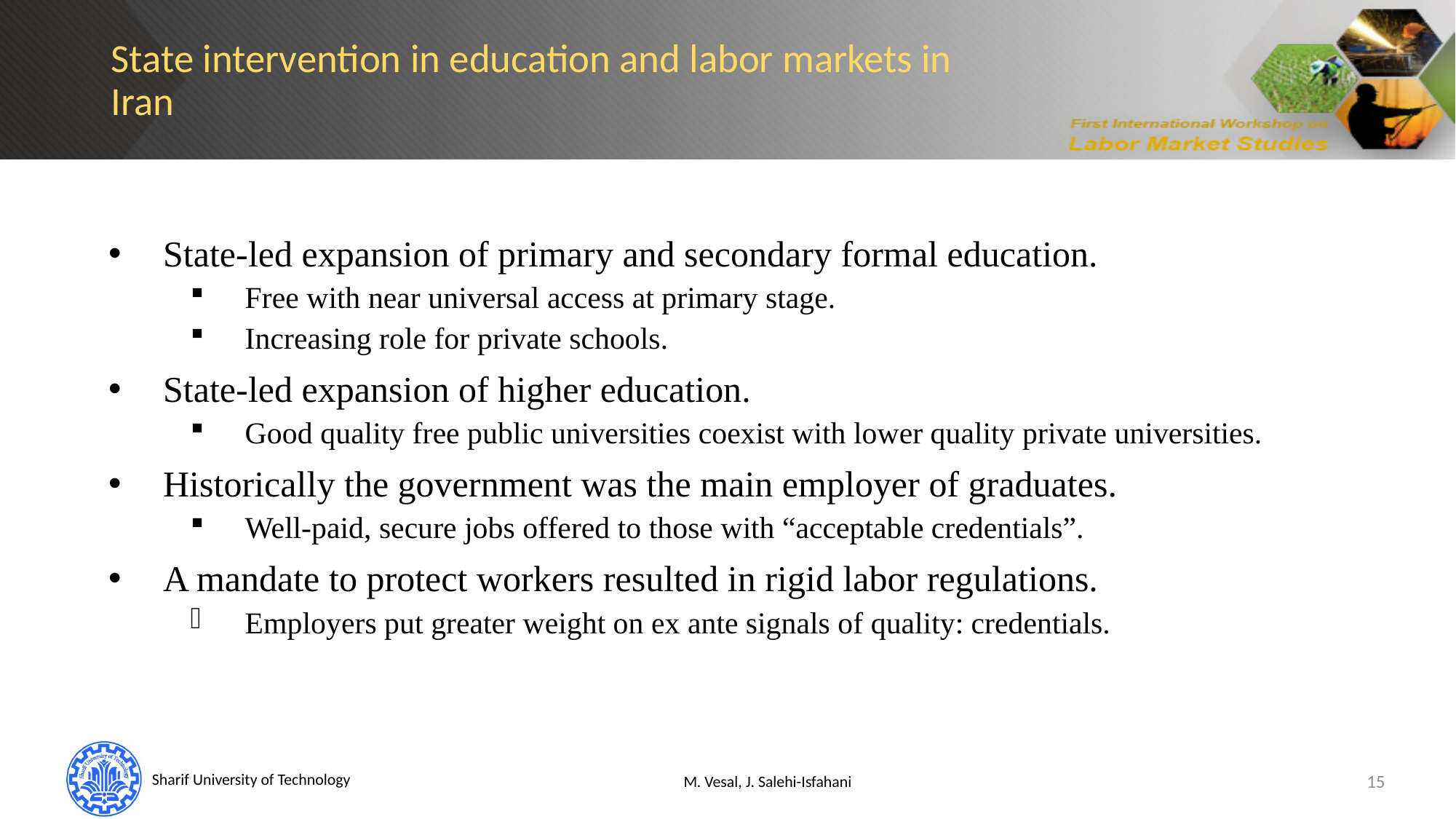

State intervention in education and labor markets in Iran
State-led expansion of primary and secondary formal education.
Free with near universal access at primary stage.
Increasing role for private schools.
State-led expansion of higher education.
Good quality free public universities coexist with lower quality private universities.
Historically the government was the main employer of graduates.
Well-paid, secure jobs offered to those with “acceptable credentials”.
A mandate to protect workers resulted in rigid labor regulations.
Employers put greater weight on ex ante signals of quality: credentials.
M. Vesal, J. Salehi-Isfahani
15